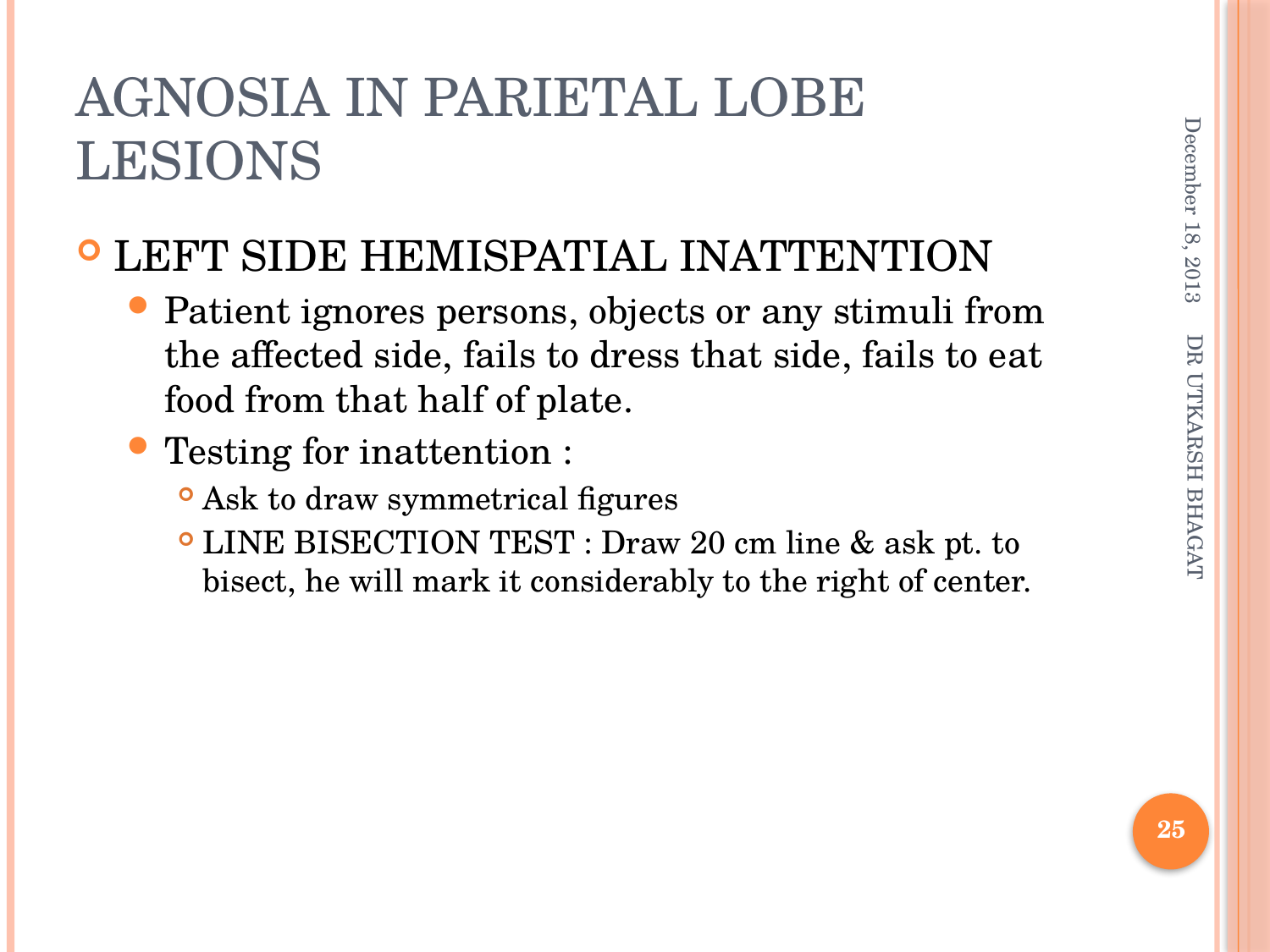

# AGNOSIA IN PARIETAL LOBE LESIONS
December 18, 2013
LEFT SIDE HEMISPATIAL INATTENTION
Patient ignores persons, objects or any stimuli from the affected side, fails to dress that side, fails to eat food from that half of plate.
Testing for inattention :
Ask to draw symmetrical figures
LINE BISECTION TEST : Draw 20 cm line & ask pt. to bisect, he will mark it considerably to the right of center.
DR UTKARSH BHAGAT
25